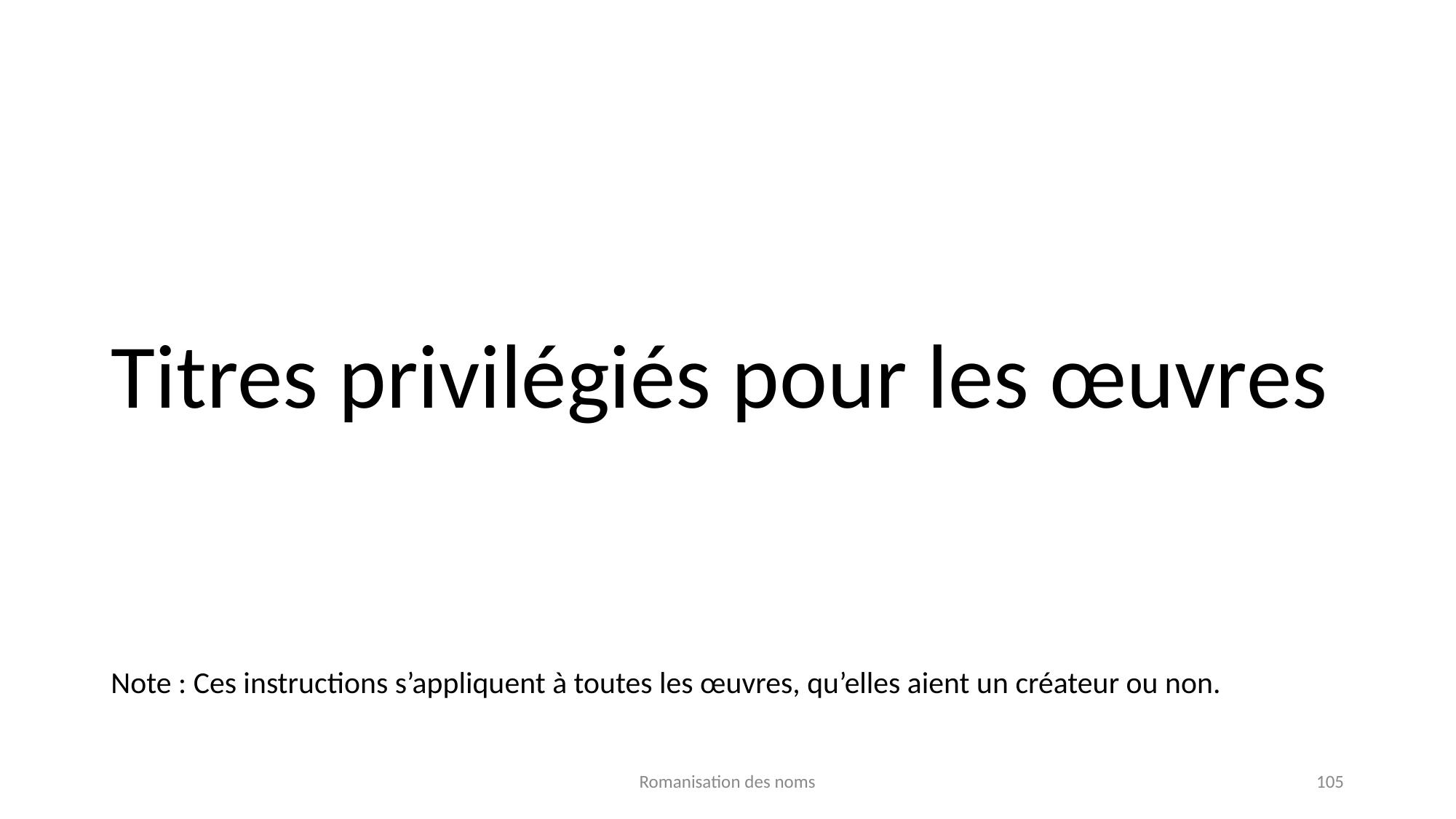

# Titres privilégiés pour les œuvres

Note : Ces instructions s’appliquent à toutes les œuvres, qu’elles aient un créateur ou non.

Romanisation des noms
105